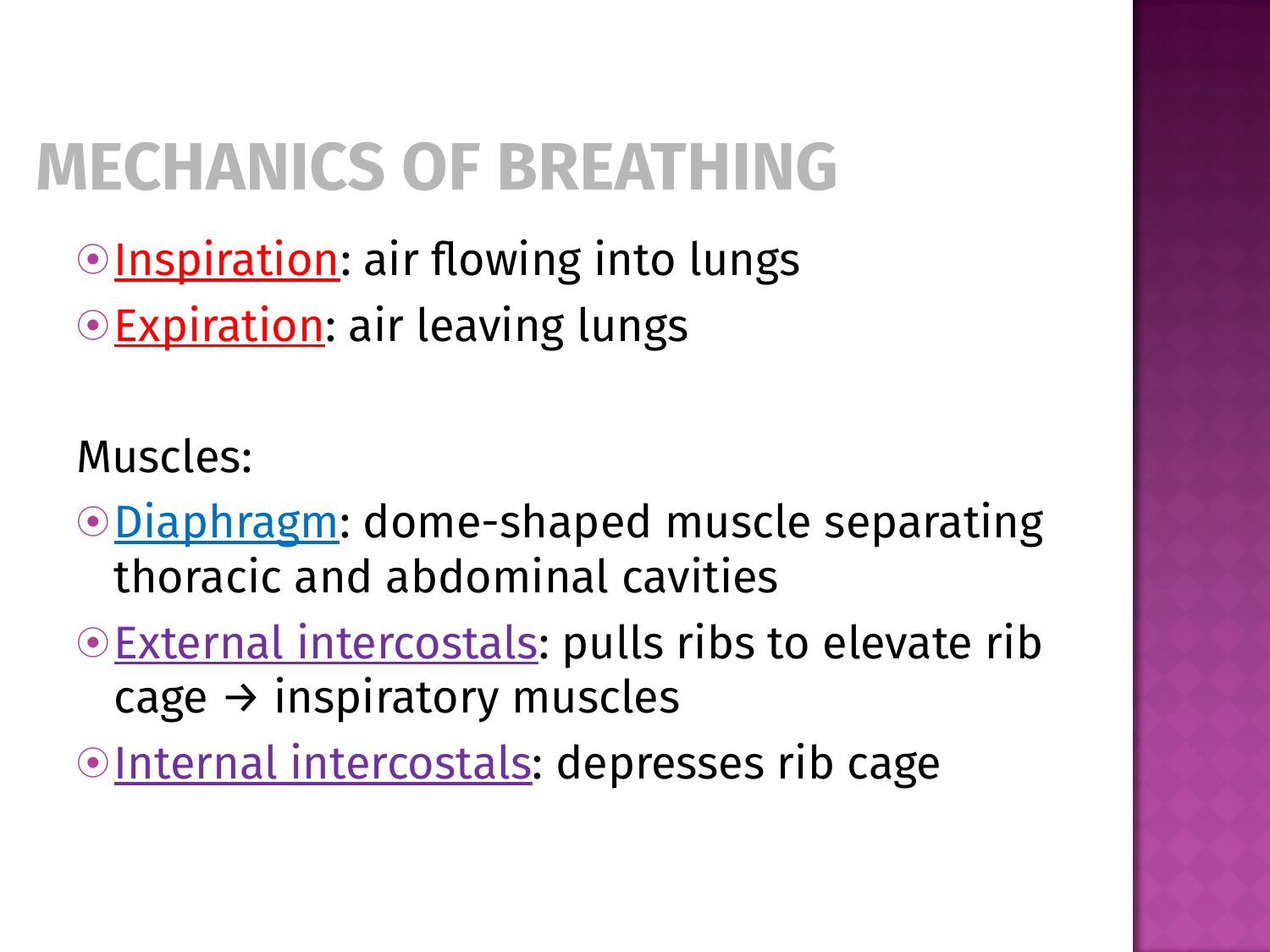

# MECHANICS OF BREATHING
Inspiration: air flowing into lungs
Expiration: air leaving lungs

Muscles:
Diaphragm: dome-shaped muscle separating thoracic and abdominal cavities
External intercostals: pulls ribs to elevate rib cage → inspiratory muscles
Internal intercostals: depresses rib cage